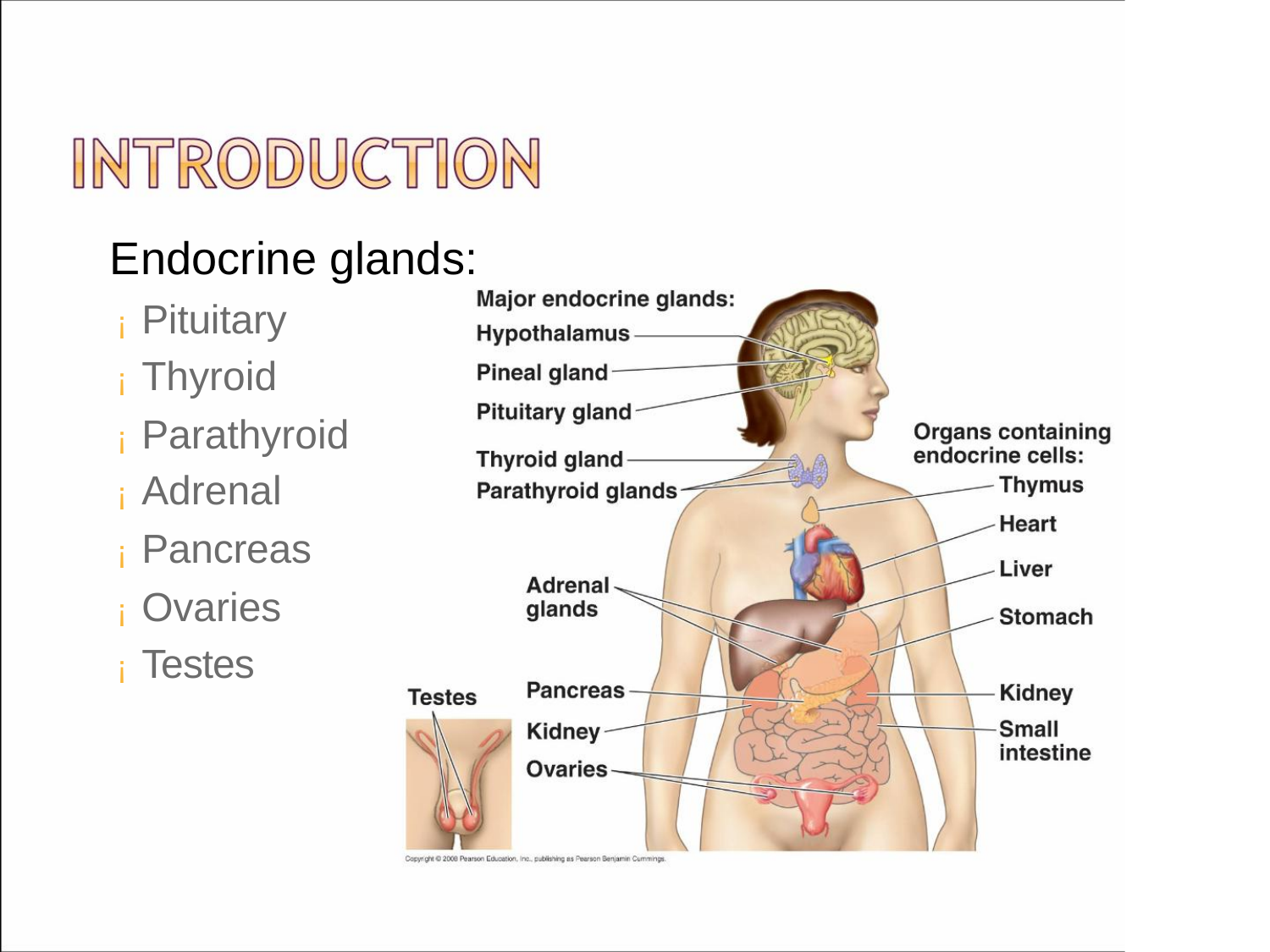

    Endocrine glands:
¡ Pituitary
¡ Thyroid
¡ Parathyroid
¡ Adrenal
¡ Pancreas
¡ Ovaries
¡ Testes